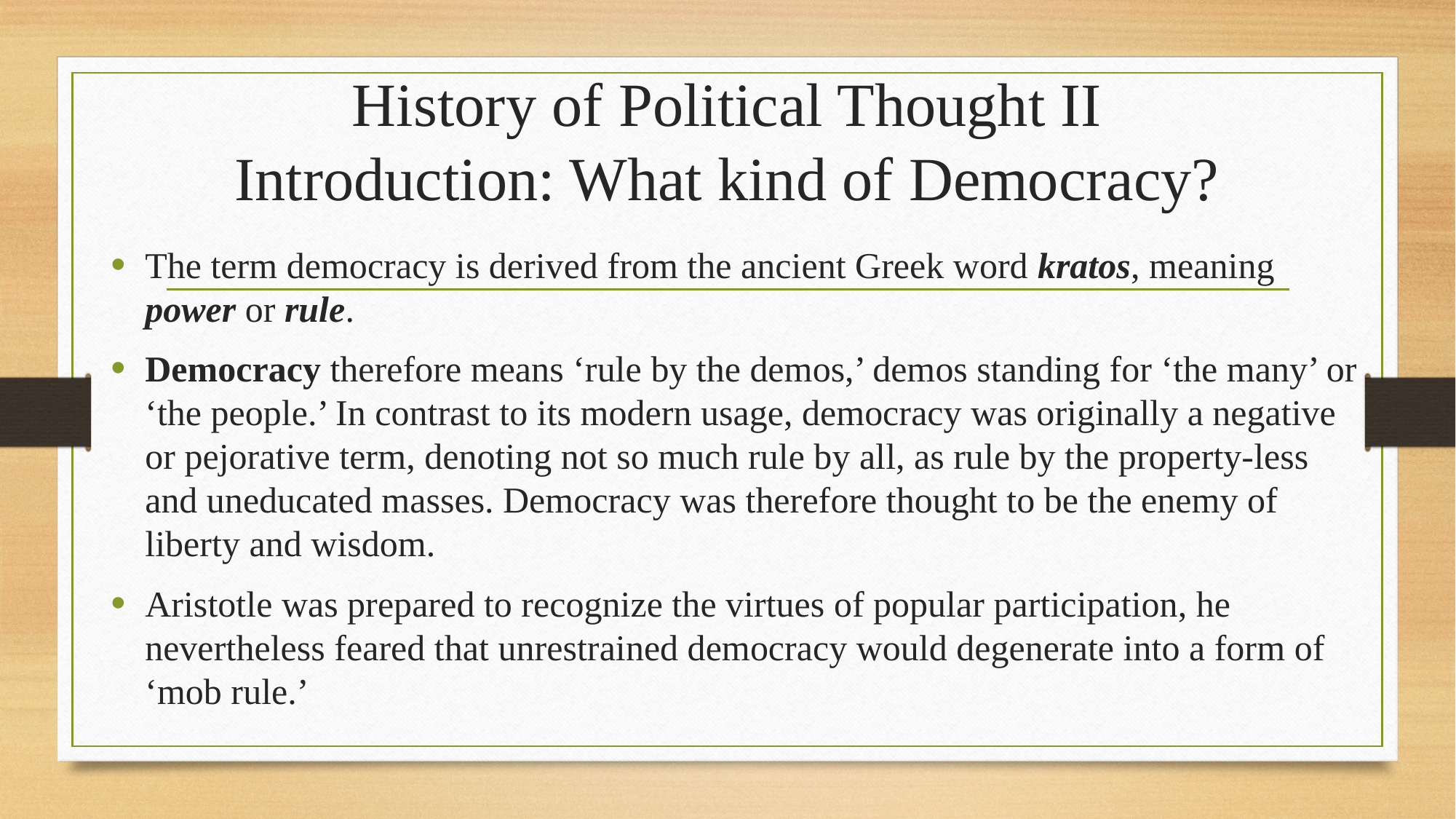

# History of Political Thought II Introduction: What kind of Democracy?
The term democracy is derived from the ancient Greek word kratos, meaning power or rule.
Democracy therefore means ‘rule by the demos,’ demos standing for ‘the many’ or ‘the people.’ In contrast to its modern usage, democracy was originally a negative or pejorative term, denoting not so much rule by all, as rule by the property-less and uneducated masses. Democracy was therefore thought to be the enemy of liberty and wisdom.
Aristotle was prepared to recognize the virtues of popular participation, he nevertheless feared that unrestrained democracy would degenerate into a form of ‘mob rule.’